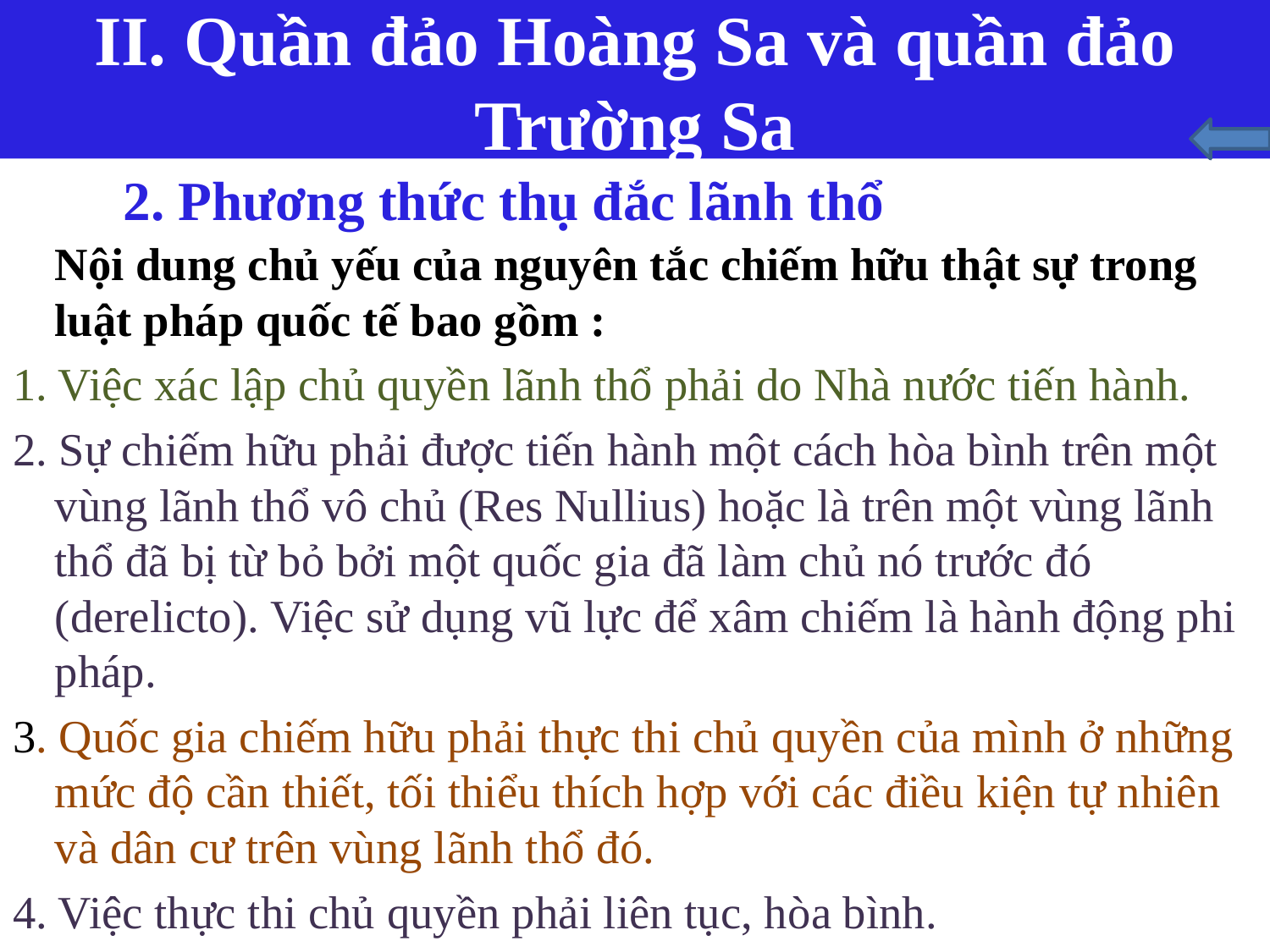

II. Quần đảo Hoàng Sa và quần đảo Trường Sa

# 2. Phương thức thụ đắc lãnh thổ
	Nội dung chủ yếu của nguyên tắc chiếm hữu thật sự trong luật pháp quốc tế bao gồm :
1. Việc xác lập chủ quyền lãnh thổ phải do Nhà nước tiến hành.
2. Sự chiếm hữu phải được tiến hành một cách hòa bình trên một vùng lãnh thổ vô chủ (Res Nullius) hoặc là trên một vùng lãnh thổ đã bị từ bỏ bởi một quốc gia đã làm chủ nó trước đó (derelicto). Việc sử dụng vũ lực để xâm chiếm là hành động phi pháp.
3. Quốc gia chiếm hữu phải thực thi chủ quyền của mình ở những mức độ cần thiết, tối thiểu thích hợp với các điều kiện tự nhiên và dân cư trên vùng lãnh thổ đó.
4. Việc thực thi chủ quyền phải liên tục, hòa bình.